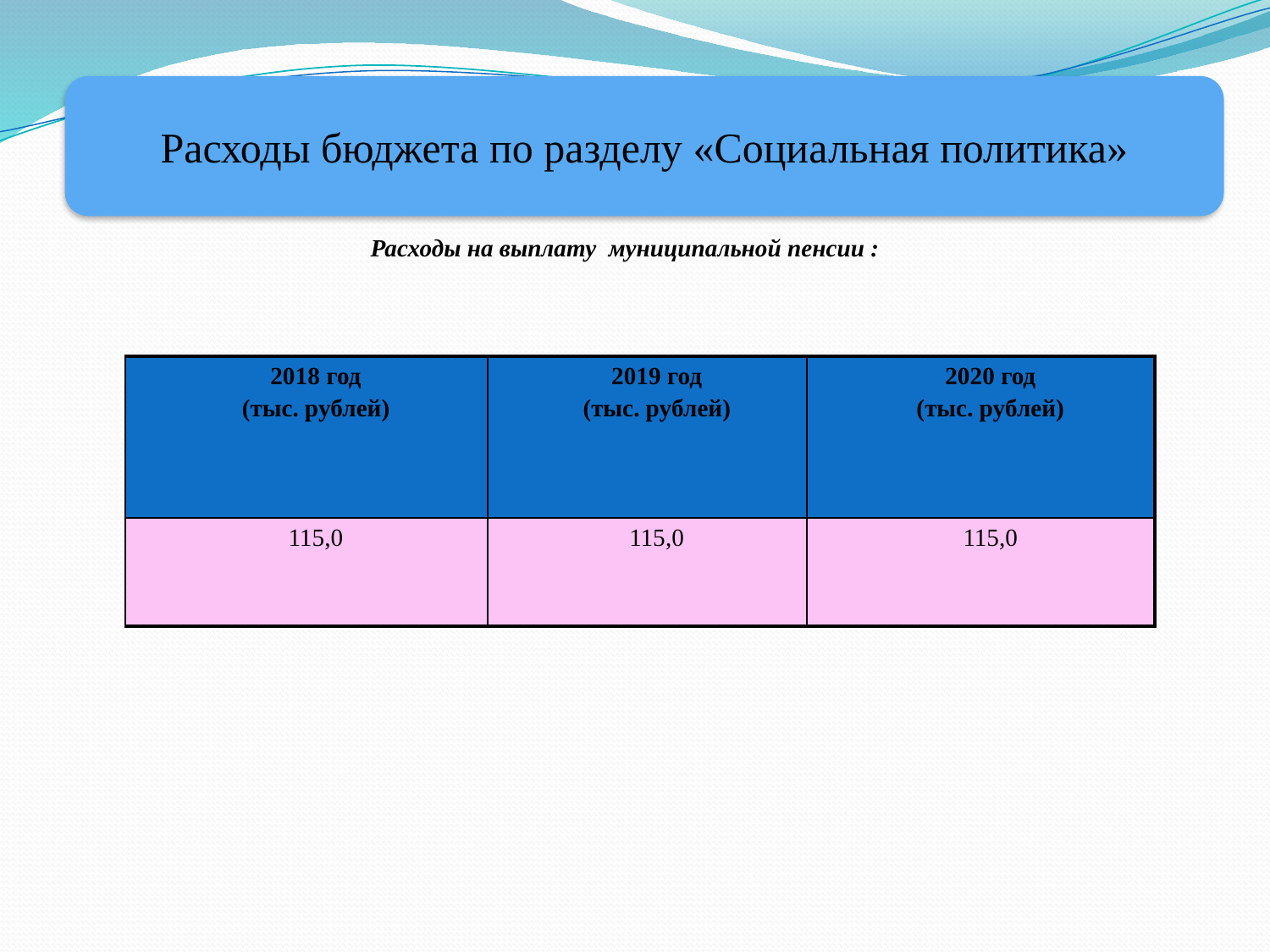

Расходы бюджета по разделу «Социальная политика»
Расходы на выплату  муниципальной пенсии :
| 2018 год (тыс. рублей) | 2019 год (тыс. рублей) | 2020 год (тыс. рублей) |
| --- | --- | --- |
| 115,0 | 115,0 | 115,0 |